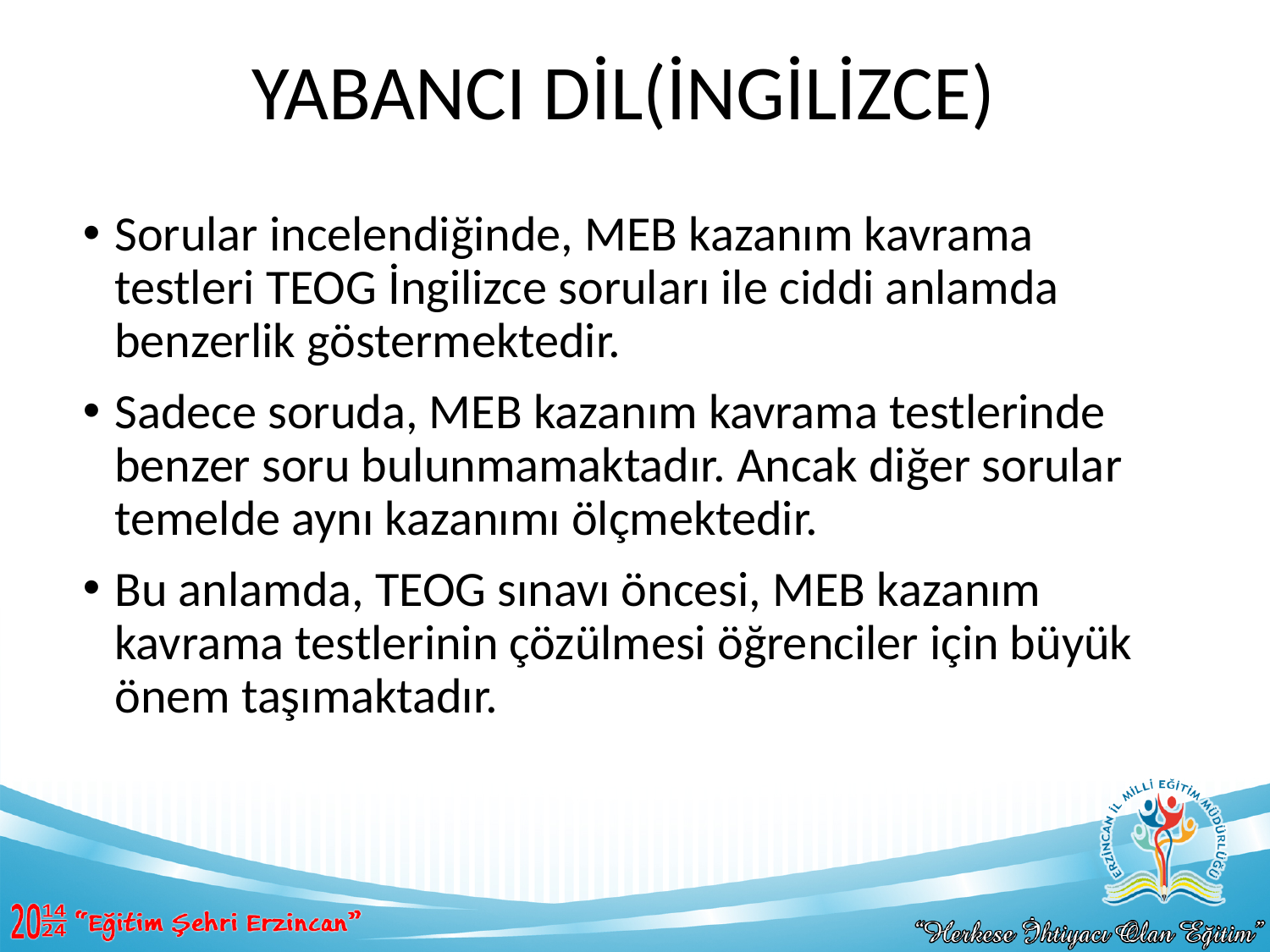

# YABANCI DİL(İNGİLİZCE)
Sorular incelendiğinde, MEB kazanım kavrama testleri TEOG İngilizce soruları ile ciddi anlamda benzerlik göstermektedir.
Sadece soruda, MEB kazanım kavrama testlerinde benzer soru bulunmamaktadır. Ancak diğer sorular temelde aynı kazanımı ölçmektedir.
Bu anlamda, TEOG sınavı öncesi, MEB kazanım kavrama testlerinin çözülmesi öğrenciler için büyük önem taşımaktadır.